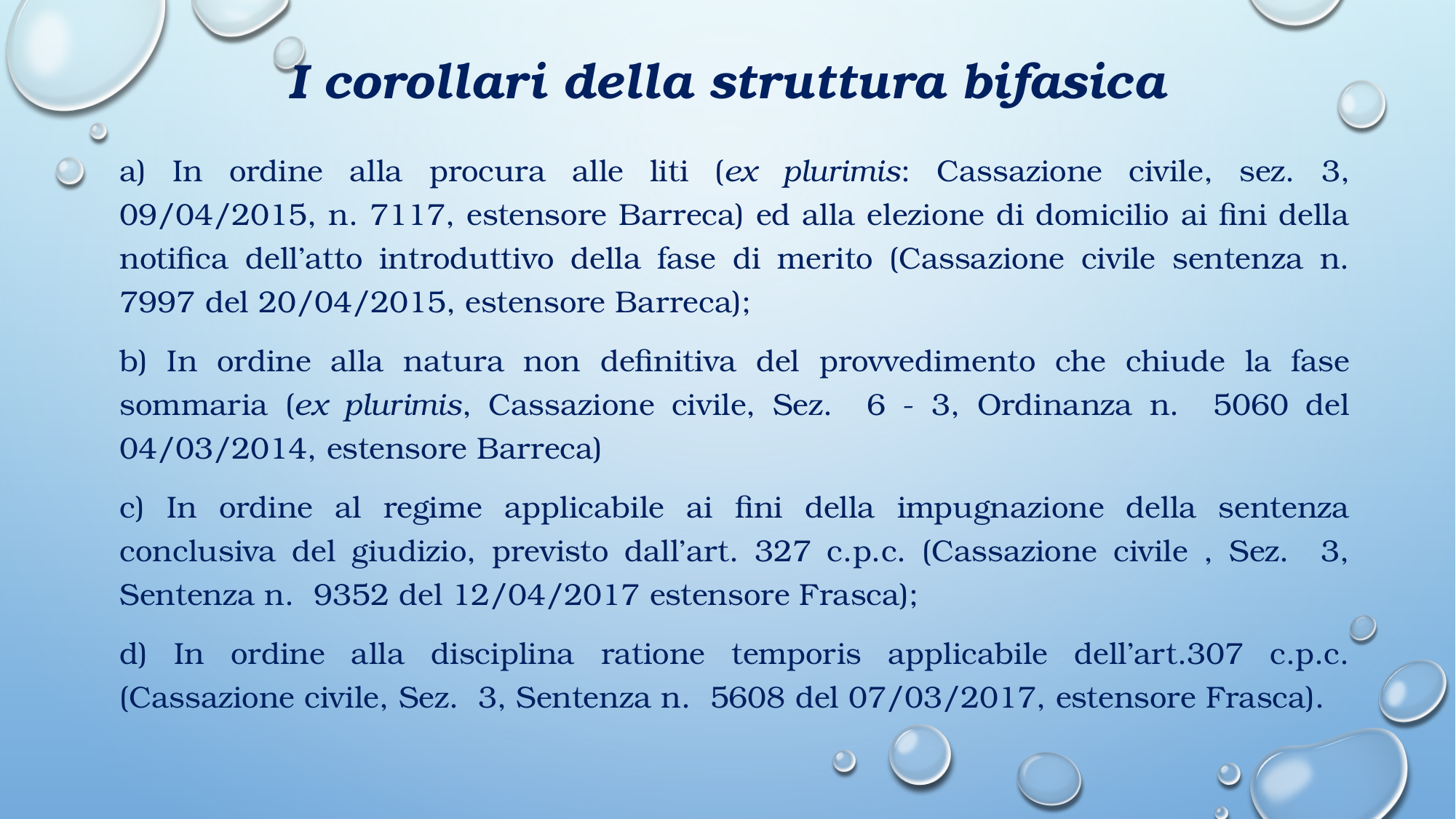

# I corollari della struttura bifasica
a) In ordine alla procura alle liti (ex plurimis: Cassazione civile, sez. 3, 09/04/2015, n. 7117, estensore Barreca) ed alla elezione di domicilio ai fini della notifica dell’atto introduttivo della fase di merito (Cassazione civile sentenza n. 7997 del 20/04/2015, estensore Barreca);
b) In ordine alla natura non definitiva del provvedimento che chiude la fase sommaria (ex plurimis, Cassazione civile, Sez.  6 - 3, Ordinanza n.  5060 del 04/03/2014, estensore Barreca)
c) In ordine al regime applicabile ai fini della impugnazione della sentenza conclusiva del giudizio, previsto dall’art. 327 c.p.c. (Cassazione civile , Sez.  3, Sentenza n.  9352 del 12/04/2017 estensore Frasca);
d) In ordine alla disciplina ratione temporis applicabile dell’art.307 c.p.c. (Cassazione civile, Sez.  3, Sentenza n.  5608 del 07/03/2017, estensore Frasca).